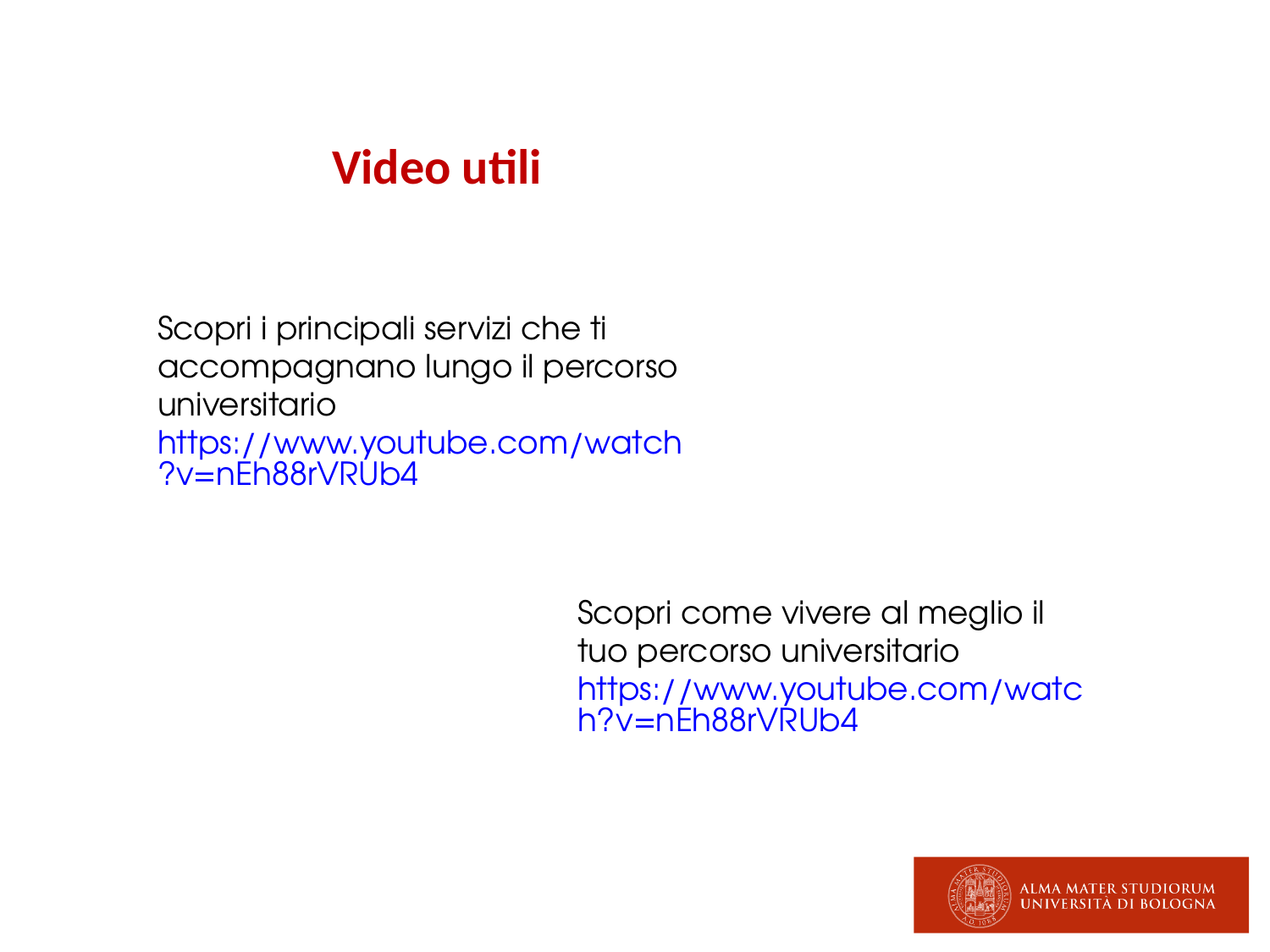

Video utili
Scopri i principali servizi che ti accompagnano lungo il percorso universitario https://www.youtube.com/watch?v=nEh88rVRUb4
Scopri come vivere al meglio il tuo percorso universitario https://www.youtube.com/watch?v=nEh88rVRUb4